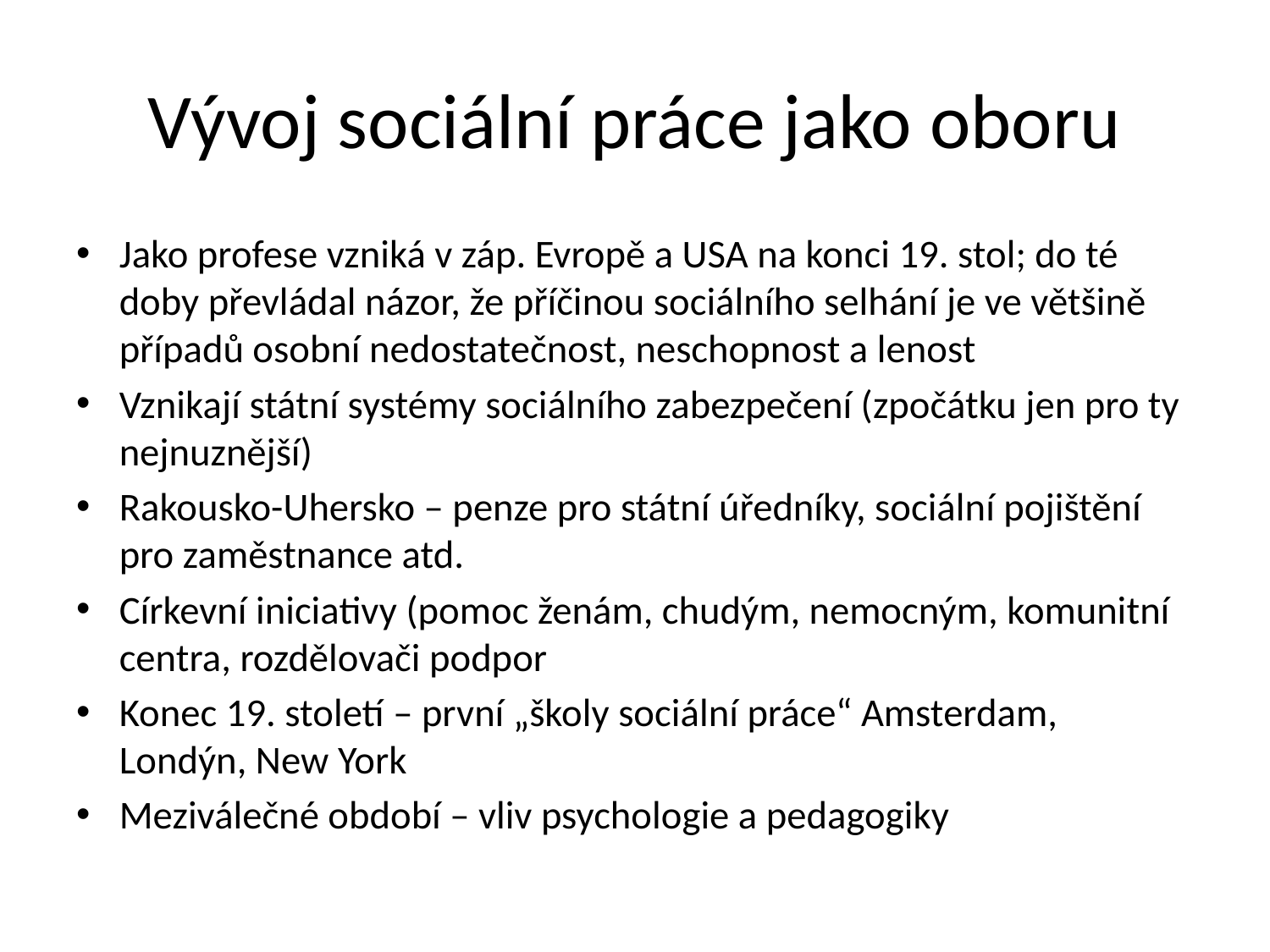

# Vývoj sociální práce jako oboru
Jako profese vzniká v záp. Evropě a USA na konci 19. stol; do té doby převládal názor, že příčinou sociálního selhání je ve většině případů osobní nedostatečnost, neschopnost a lenost
Vznikají státní systémy sociálního zabezpečení (zpočátku jen pro ty nejnuznější)
Rakousko-Uhersko – penze pro státní úředníky, sociální pojištění pro zaměstnance atd.
Církevní iniciativy (pomoc ženám, chudým, nemocným, komunitní centra, rozdělovači podpor
Konec 19. století – první „školy sociální práce“ Amsterdam, Londýn, New York
Meziválečné období – vliv psychologie a pedagogiky